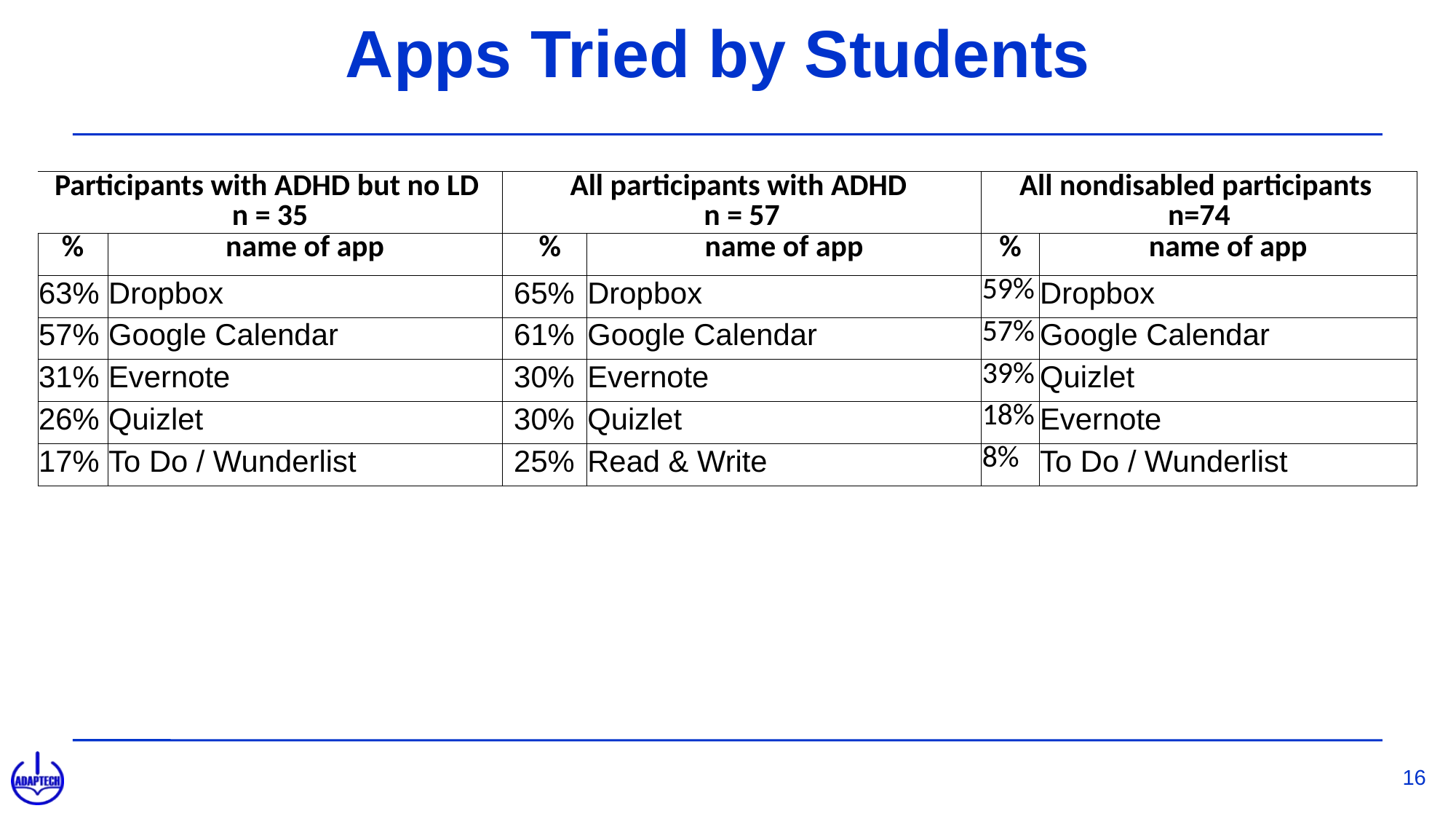

# Apps Tried by Students
| Participants with ADHD but no LD n = 35 |  | All participants with ADHD n = 57 |  | All nondisabled participants n=74 |  |
| --- | --- | --- | --- | --- | --- |
| % | name of app | % | name of app | % | name of app |
| 63% | Dropbox | 65% | Dropbox | 59% | Dropbox |
| 57% | Google Calendar | 61% | Google Calendar | 57% | Google Calendar |
| 31% | Evernote | 30% | Evernote | 39% | Quizlet |
| 26% | Quizlet | 30% | Quizlet | 18% | Evernote |
| 17% | To Do / Wunderlist | 25% | Read & Write | 8% | To Do / Wunderlist |
16